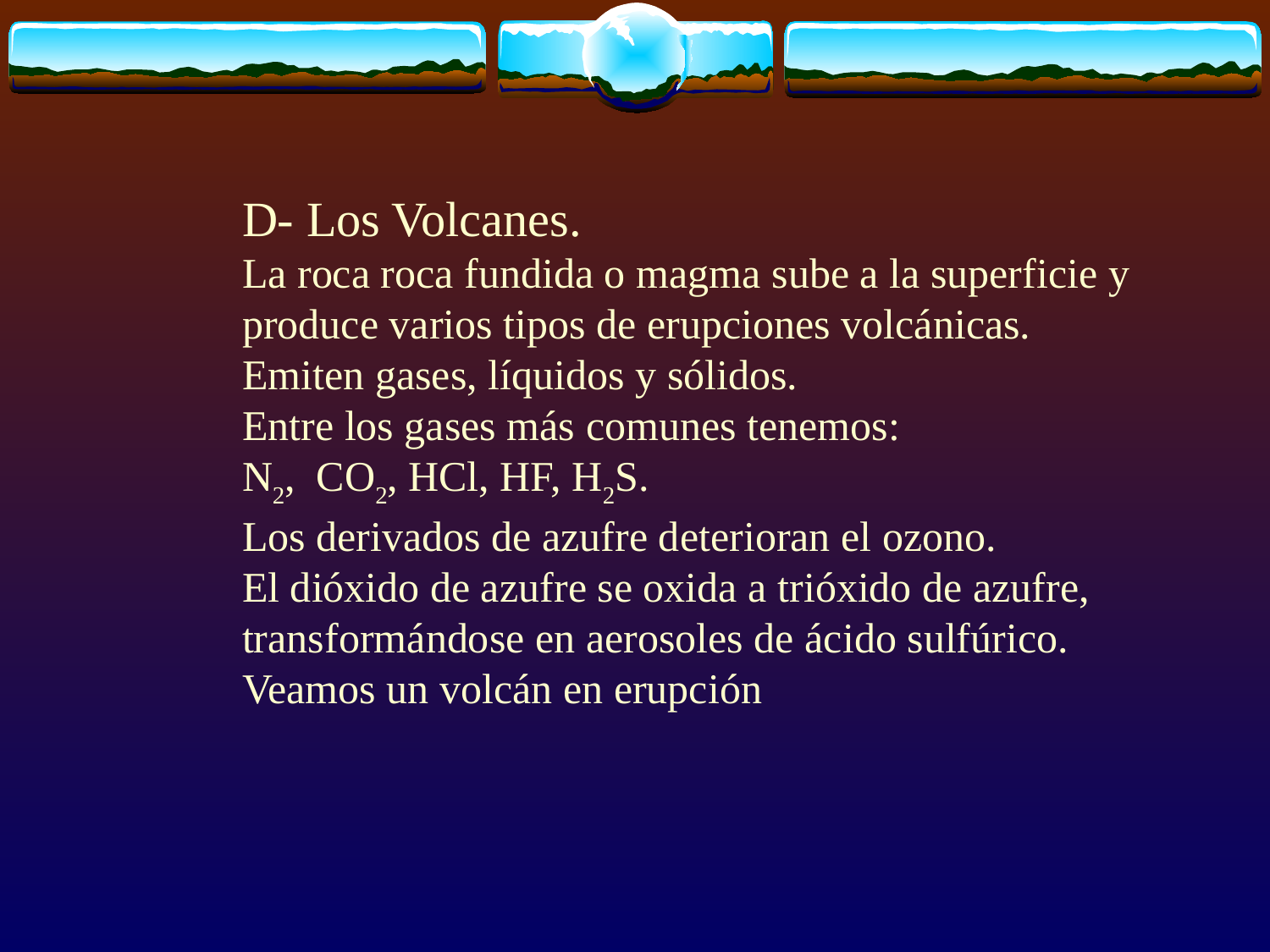

D- Los Volcanes.
La roca roca fundida o magma sube a la superficie y
produce varios tipos de erupciones volcánicas.
Emiten gases, líquidos y sólidos.
Entre los gases más comunes tenemos:
N2,  CO2, HCl, HF, H2S.
Los derivados de azufre deterioran el ozono.
El dióxido de azufre se oxida a trióxido de azufre,
transformándose en aerosoles de ácido sulfúrico.
Veamos un volcán en erupción